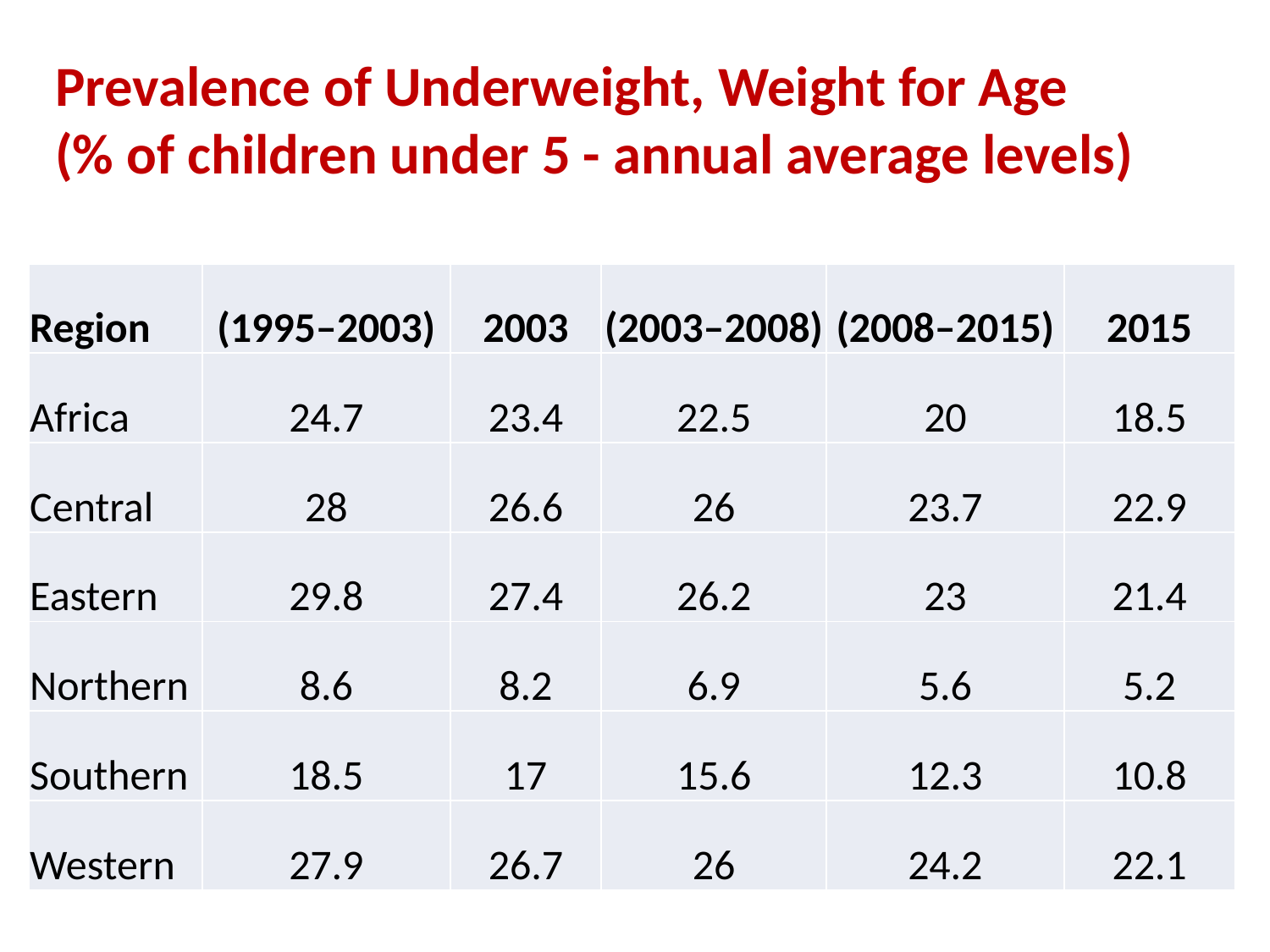

# Prevalence of Underweight, Weight for Age (% of children under 5 - annual average levels)
| Region | (1995–2003) | 2003 | (2003–2008) | (2008–2015) | 2015 |
| --- | --- | --- | --- | --- | --- |
| Africa | 24.7 | 23.4 | 22.5 | 20 | 18.5 |
| Central | 28 | 26.6 | 26 | 23.7 | 22.9 |
| Eastern | 29.8 | 27.4 | 26.2 | 23 | 21.4 |
| Northern | 8.6 | 8.2 | 6.9 | 5.6 | 5.2 |
| Southern | 18.5 | 17 | 15.6 | 12.3 | 10.8 |
| Western | 27.9 | 26.7 | 26 | 24.2 | 22.1 |